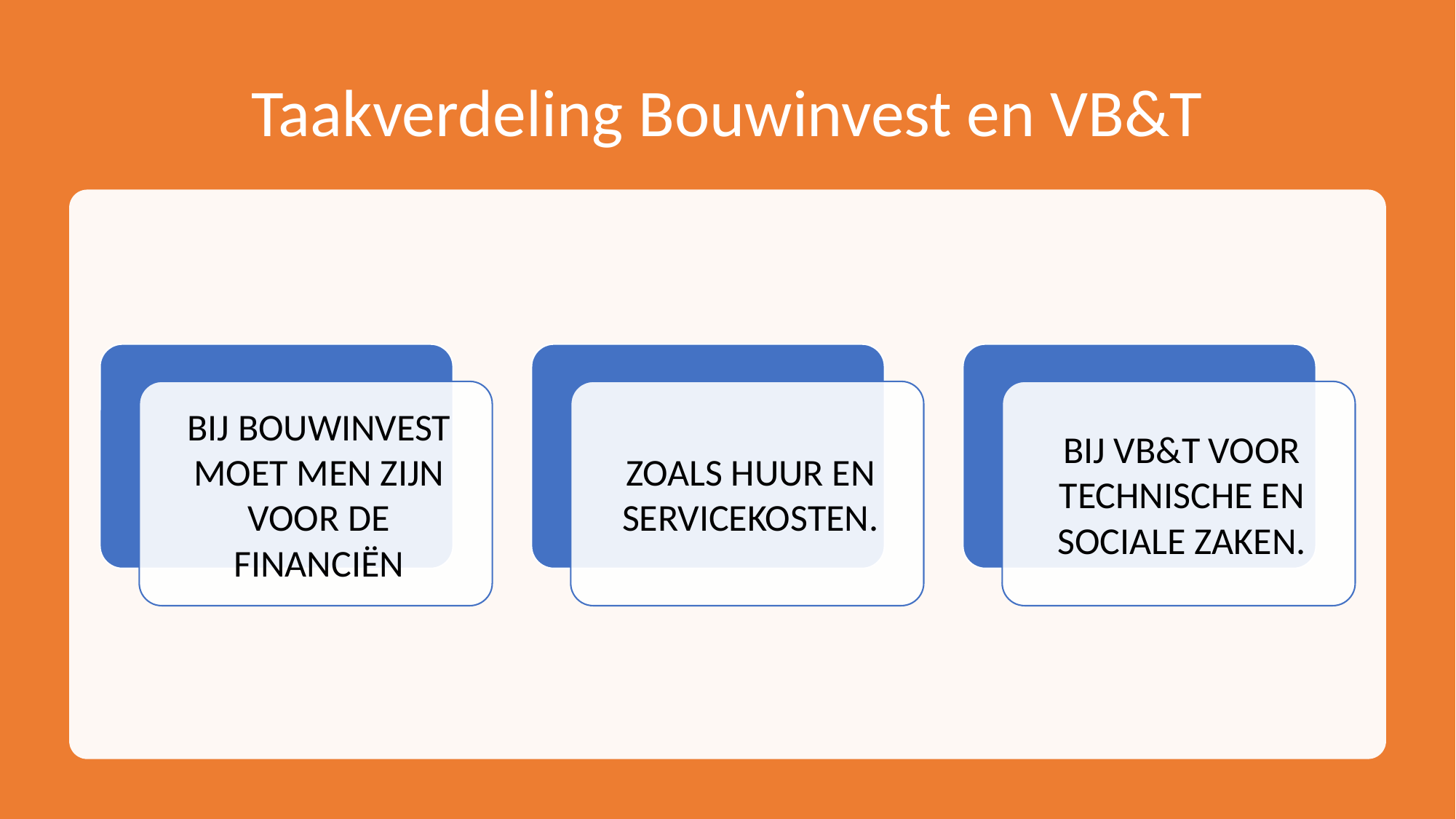

# Taakverdeling Bouwinvest en VB&T

Bij Bouwinvest moet men zijn voor de financiën
zoals huur en servicekosten.
Bij VB&T voor technische en sociale zaken.